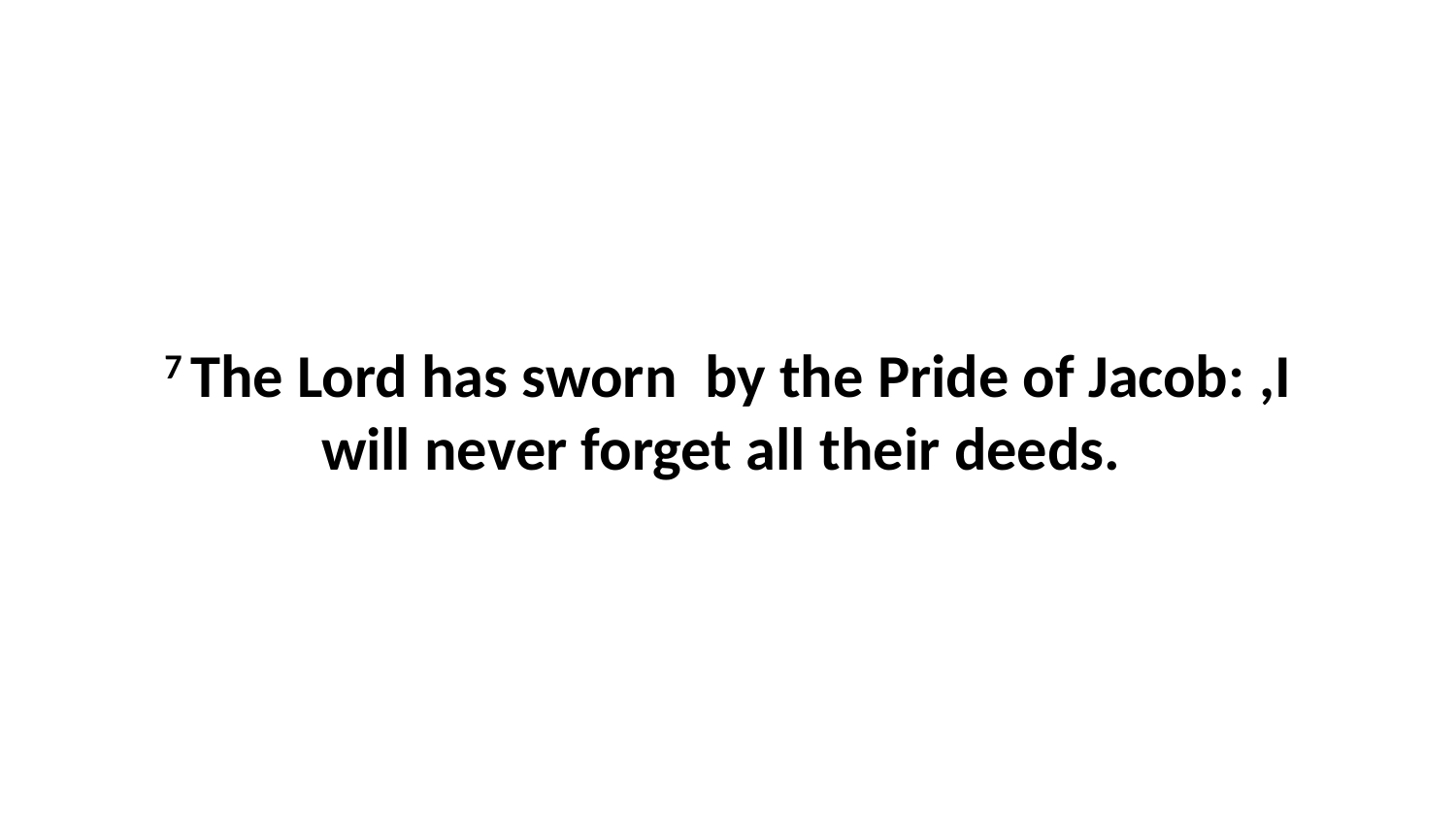

7 The Lord has sworn  by the Pride of Jacob: ,I will never forget all their deeds.